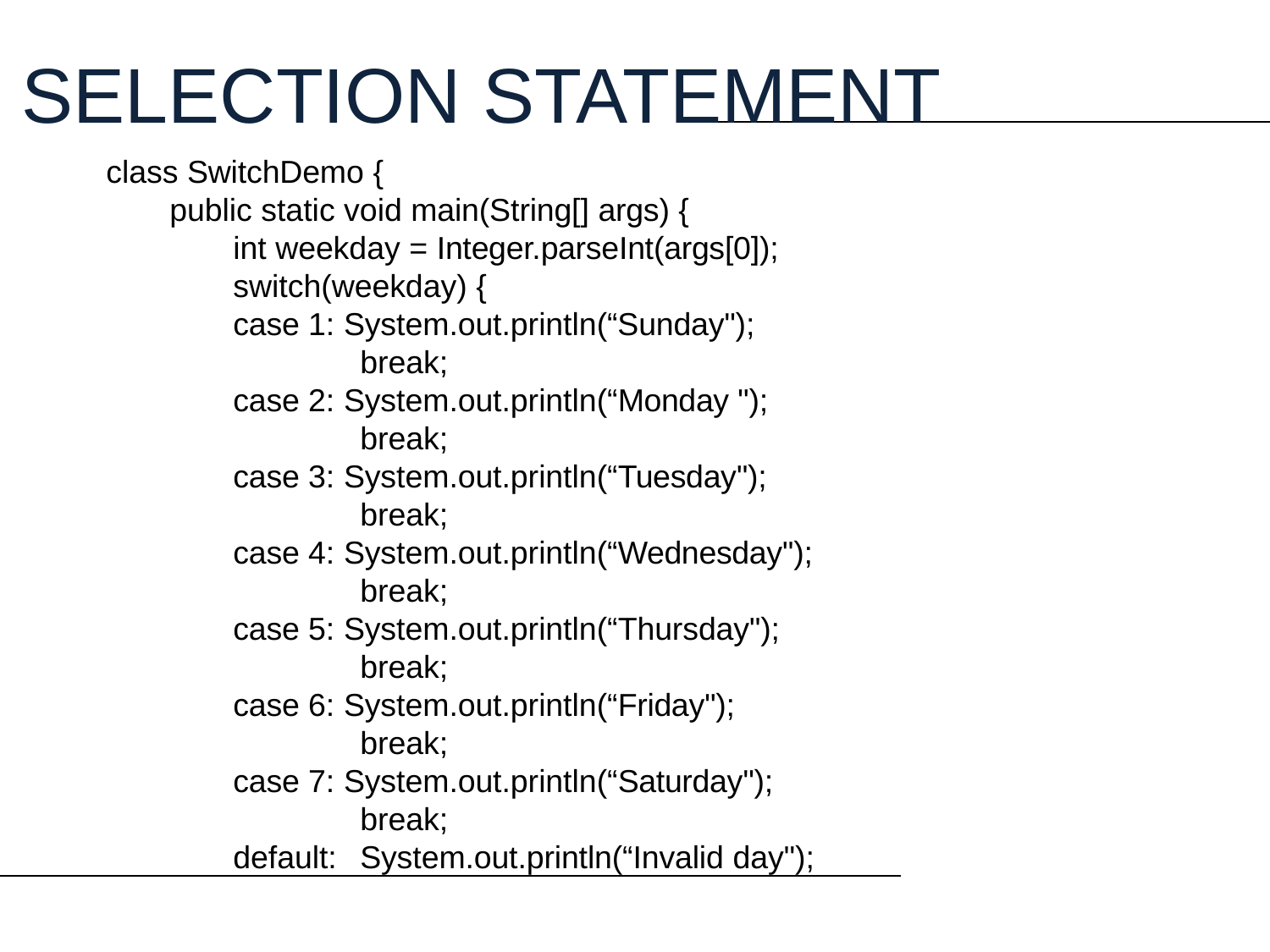

SELECTION STATEMENT
class SwitchDemo {
public static void main(String[] args) {
int weekday = Integer.parseInt(args[0]);
switch(weekday) {
case 1: System.out.println(“Sunday");
	break;
case 2: System.out.println(“Monday ");
	break;
case 3: System.out.println(“Tuesday");
	break;
case 4: System.out.println(“Wednesday");
	break;
case 5: System.out.println(“Thursday");
	break;
case 6: System.out.println(“Friday");
	break;
case 7: System.out.println(“Saturday");
	break;
default:	System.out.println(“Invalid day");